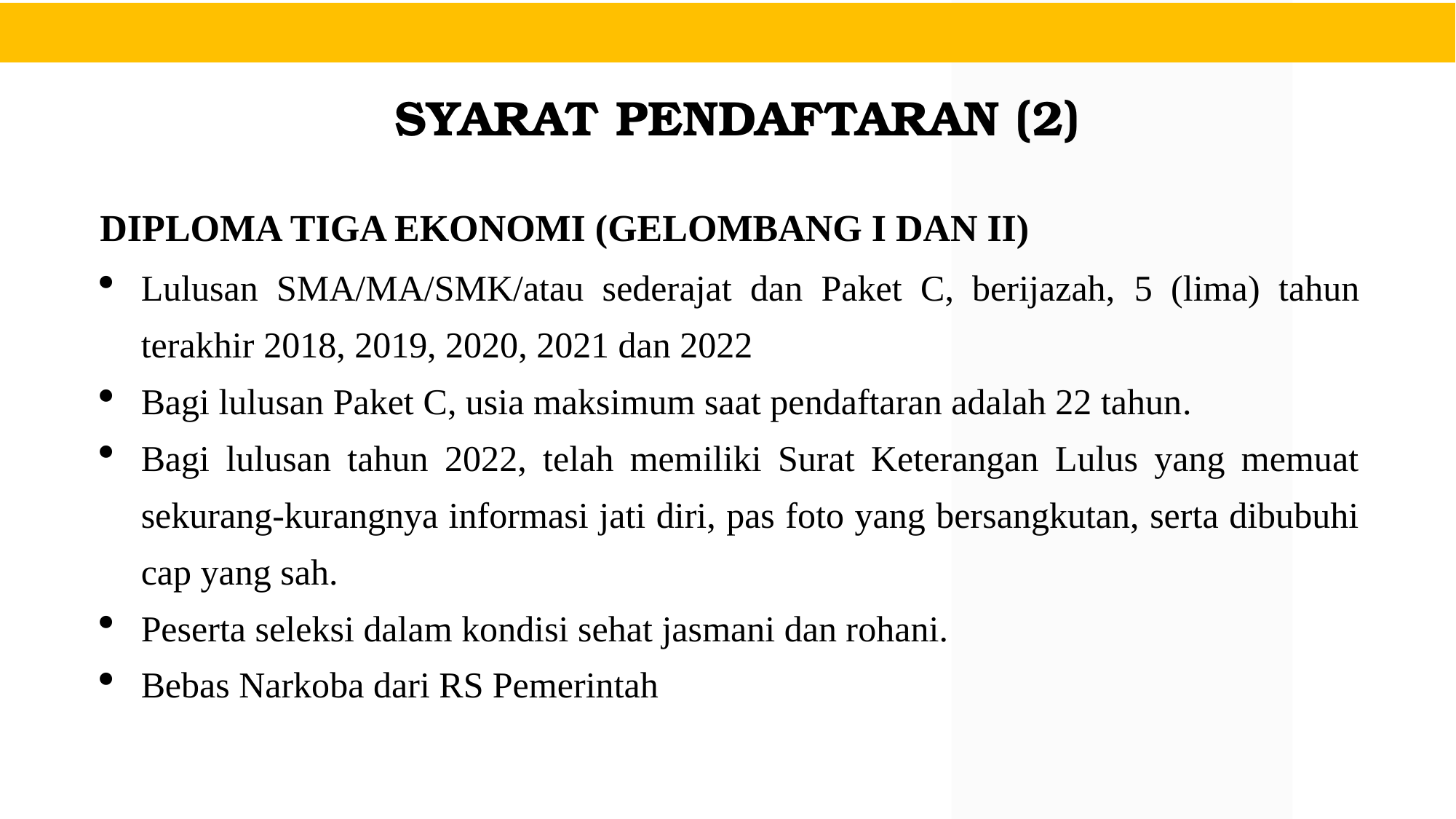

SYARAT PENDAFTARAN (2)
DIPLOMA TIGA EKONOMI (GELOMBANG I DAN II)
Lulusan SMA/MA/SMK/atau sederajat dan Paket C, berijazah, 5 (lima) tahun terakhir 2018, 2019, 2020, 2021 dan 2022
Bagi lulusan Paket C, usia maksimum saat pendaftaran adalah 22 tahun.
Bagi lulusan tahun 2022, telah memiliki Surat Keterangan Lulus yang memuat sekurang-kurangnya informasi jati diri, pas foto yang bersangkutan, serta dibubuhi cap yang sah.
Peserta seleksi dalam kondisi sehat jasmani dan rohani.
Bebas Narkoba dari RS Pemerintah